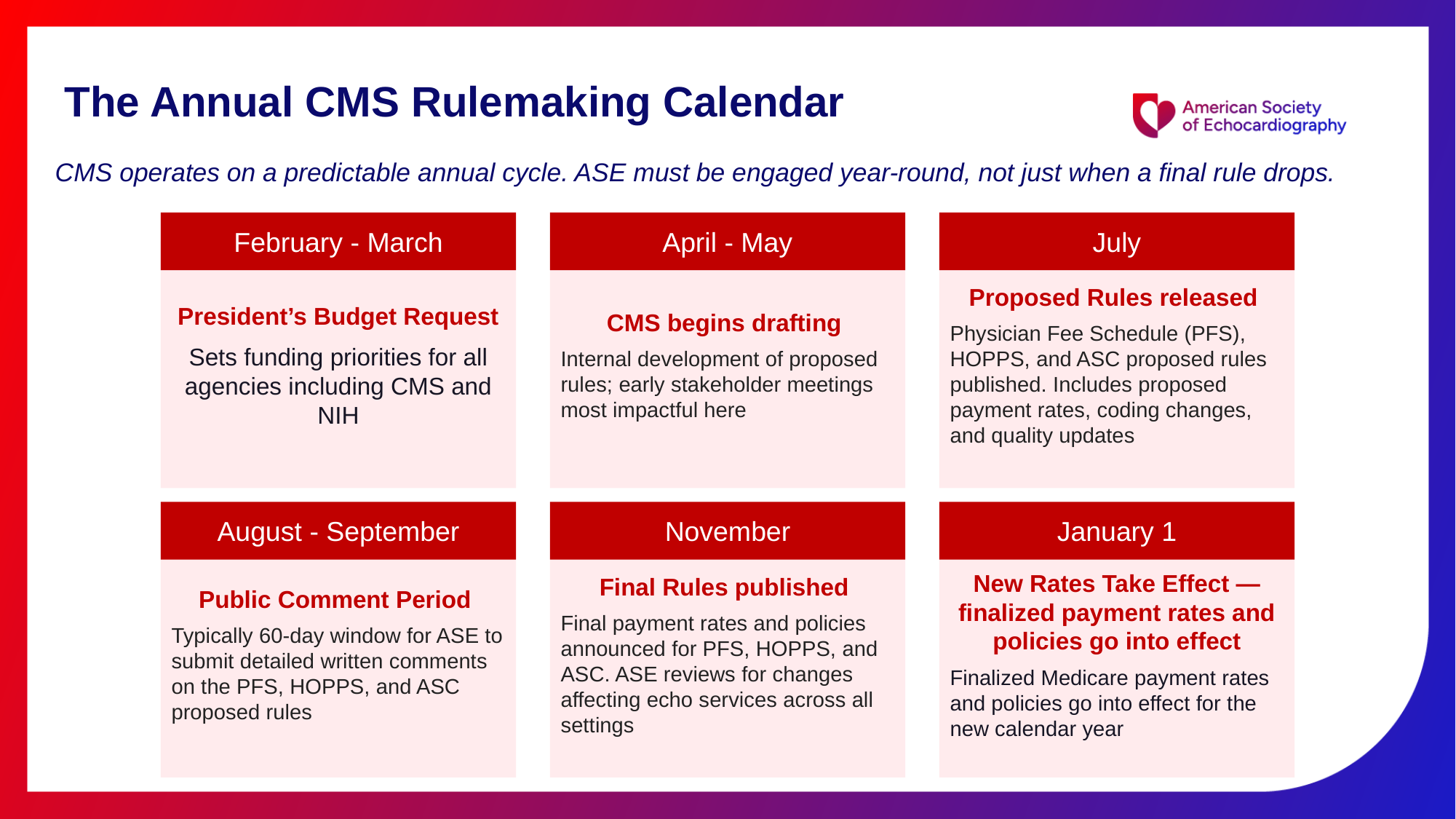

The Annual CMS Rulemaking Calendar
CMS operates on a predictable annual cycle. ASE must be engaged year-round, not just when a final rule drops.
July
April - May
February - March
President’s Budget Request
Sets funding priorities for all agencies including CMS and NIH
CMS begins drafting
Internal development of proposed rules; early stakeholder meetings most impactful here
Proposed Rules released
Physician Fee Schedule (PFS), HOPPS, and ASC proposed rules published. Includes proposed payment rates, coding changes, and quality updates
August - September
November
January 1
Public Comment Period
Typically 60-day window for ASE to submit detailed written comments on the PFS, HOPPS, and ASC proposed rules
Final Rules published
Final payment rates and policies announced for PFS, HOPPS, and ASC. ASE reviews for changes affecting echo services across all settings
New Rates Take Effect — finalized payment rates and policies go into effect
Finalized Medicare payment rates and policies go into effect for the new calendar year